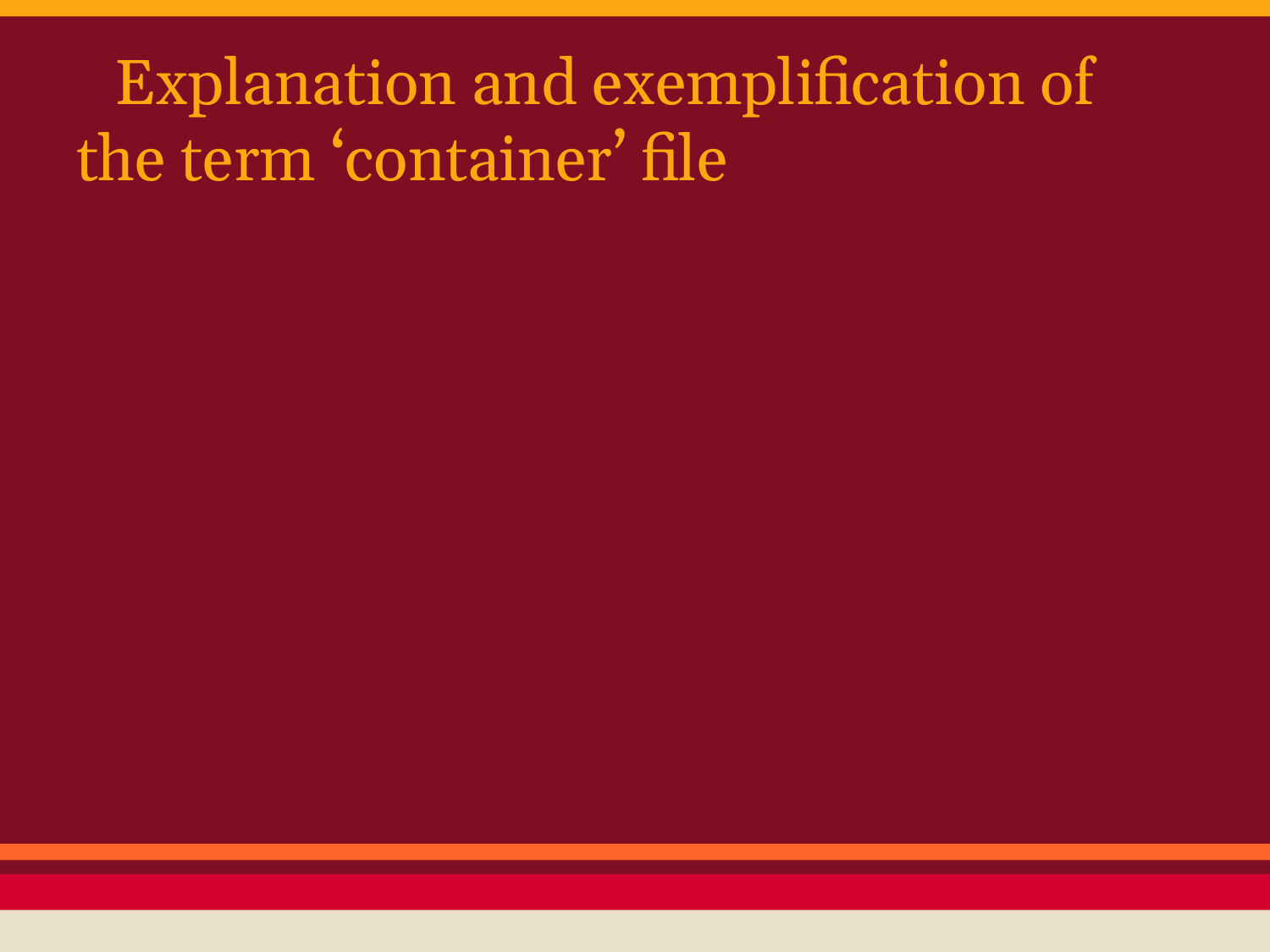

# Explanation and exemplification of the term ‘container’ file